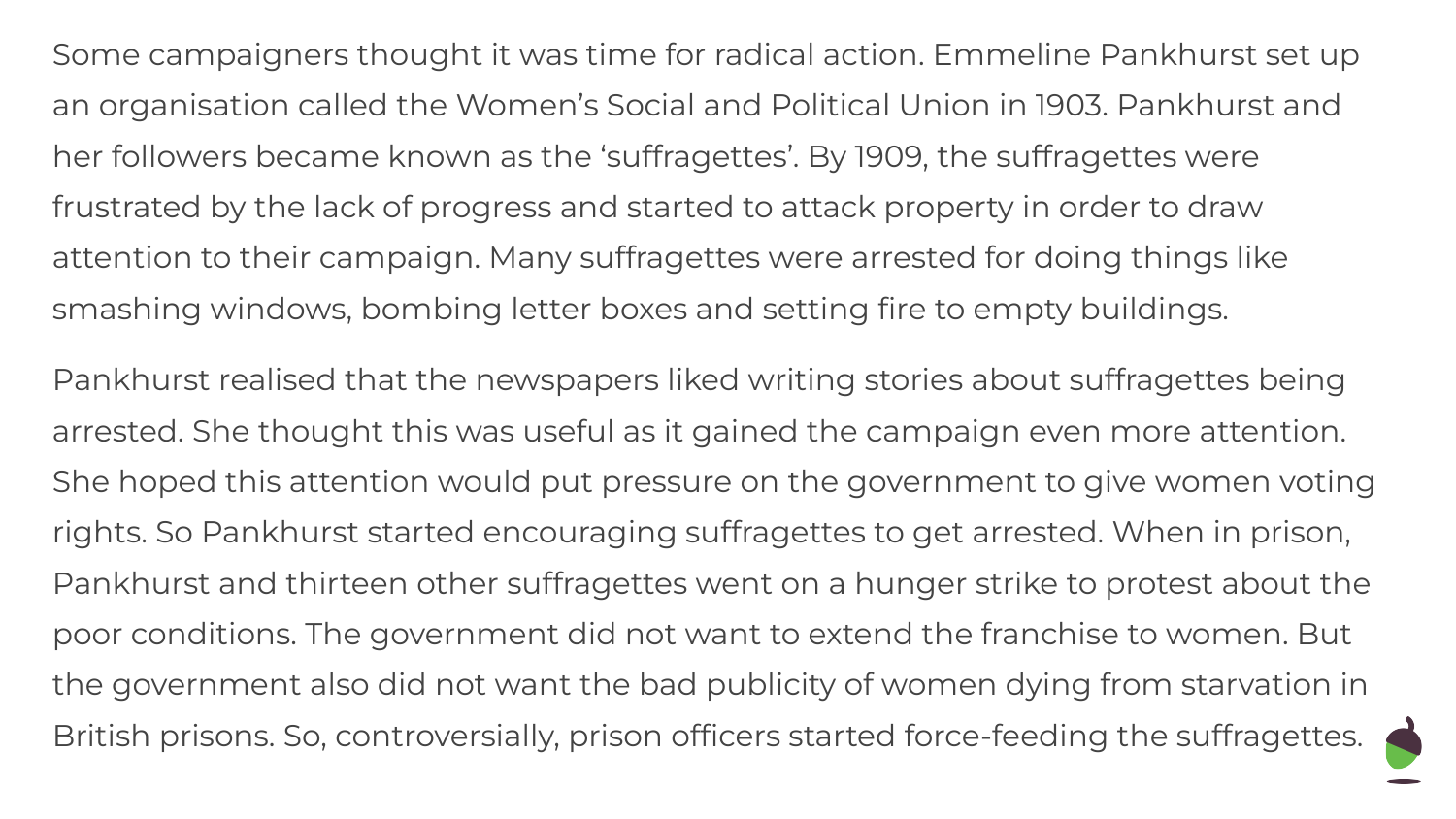

Some campaigners thought it was time for radical action. Emmeline Pankhurst set up an organisation called the Women’s Social and Political Union in 1903. Pankhurst and her followers became known as the ‘suffragettes’. By 1909, the suffragettes were frustrated by the lack of progress and started to attack property in order to draw attention to their campaign. Many suffragettes were arrested for doing things like smashing windows, bombing letter boxes and setting fire to empty buildings.
Pankhurst realised that the newspapers liked writing stories about suffragettes being arrested. She thought this was useful as it gained the campaign even more attention. She hoped this attention would put pressure on the government to give women voting rights. So Pankhurst started encouraging suffragettes to get arrested. When in prison, Pankhurst and thirteen other suffragettes went on a hunger strike to protest about the poor conditions. The government did not want to extend the franchise to women. But the government also did not want the bad publicity of women dying from starvation in British prisons. So, controversially, prison officers started force-feeding the suffragettes.